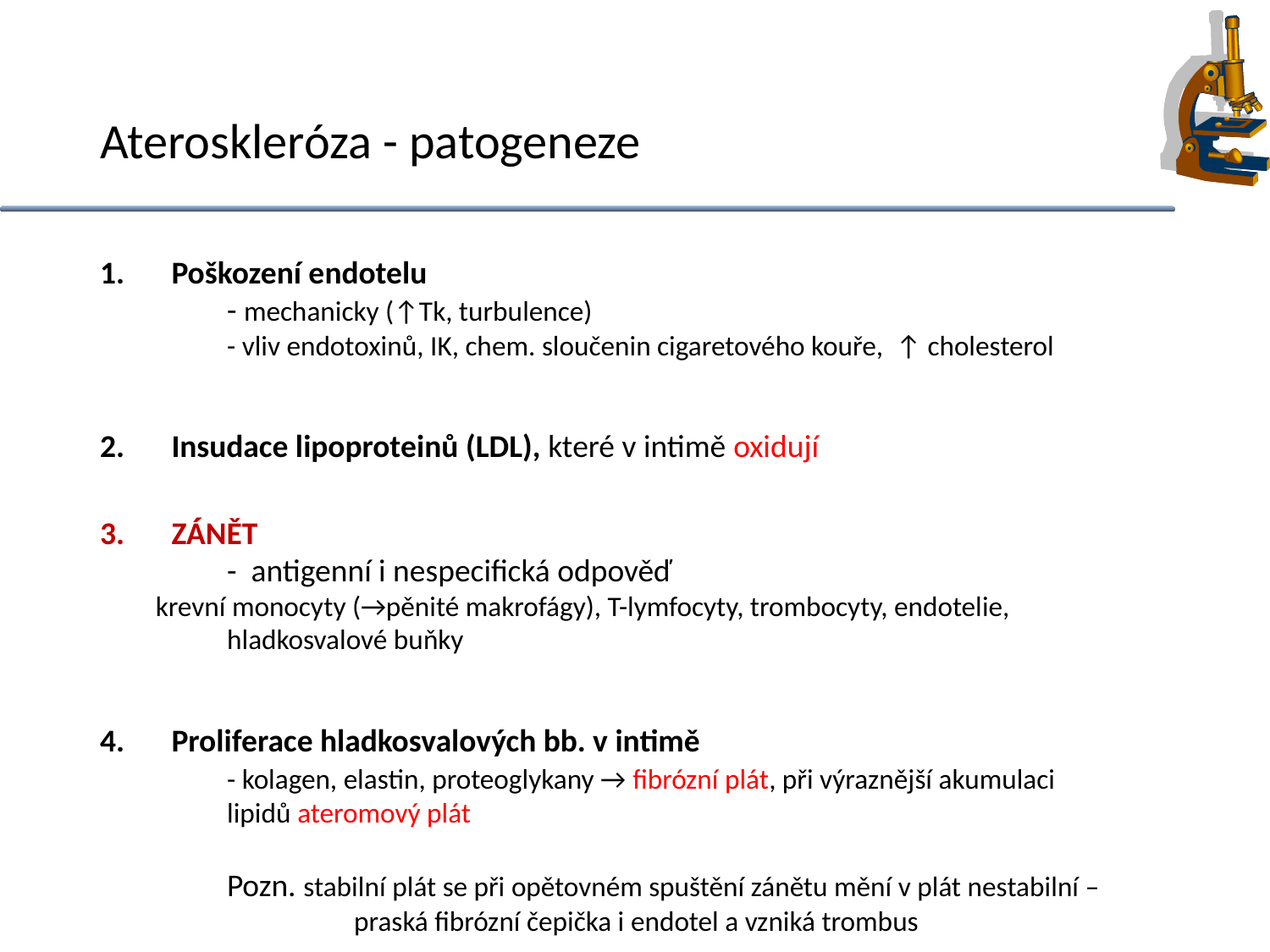

# Ateroskleróza - patogeneze
Poškození endotelu
	- mechanicky (↑Tk, turbulence)
	- vliv endotoxinů, IK, chem. sloučenin cigaretového kouře,  ↑ cholesterol

Insudace lipoproteinů (LDL), které v intimě oxidují

ZÁNĚT
	-  antigenní i nespecifická odpověď
krevní monocyty (→pěnité makrofágy), T-lymfocyty, trombocyty, endotelie,
	hladkosvalové buňky

Proliferace hladkosvalových bb. v intimě
	- kolagen, elastin, proteoglykany → fibrózní plát, při výraznější akumulaci
	lipidů ateromový plát

	Pozn. stabilní plát se při opětovném spuštění zánětu mění v plát nestabilní –
		praská fibrózní čepička i endotel a vzniká trombus